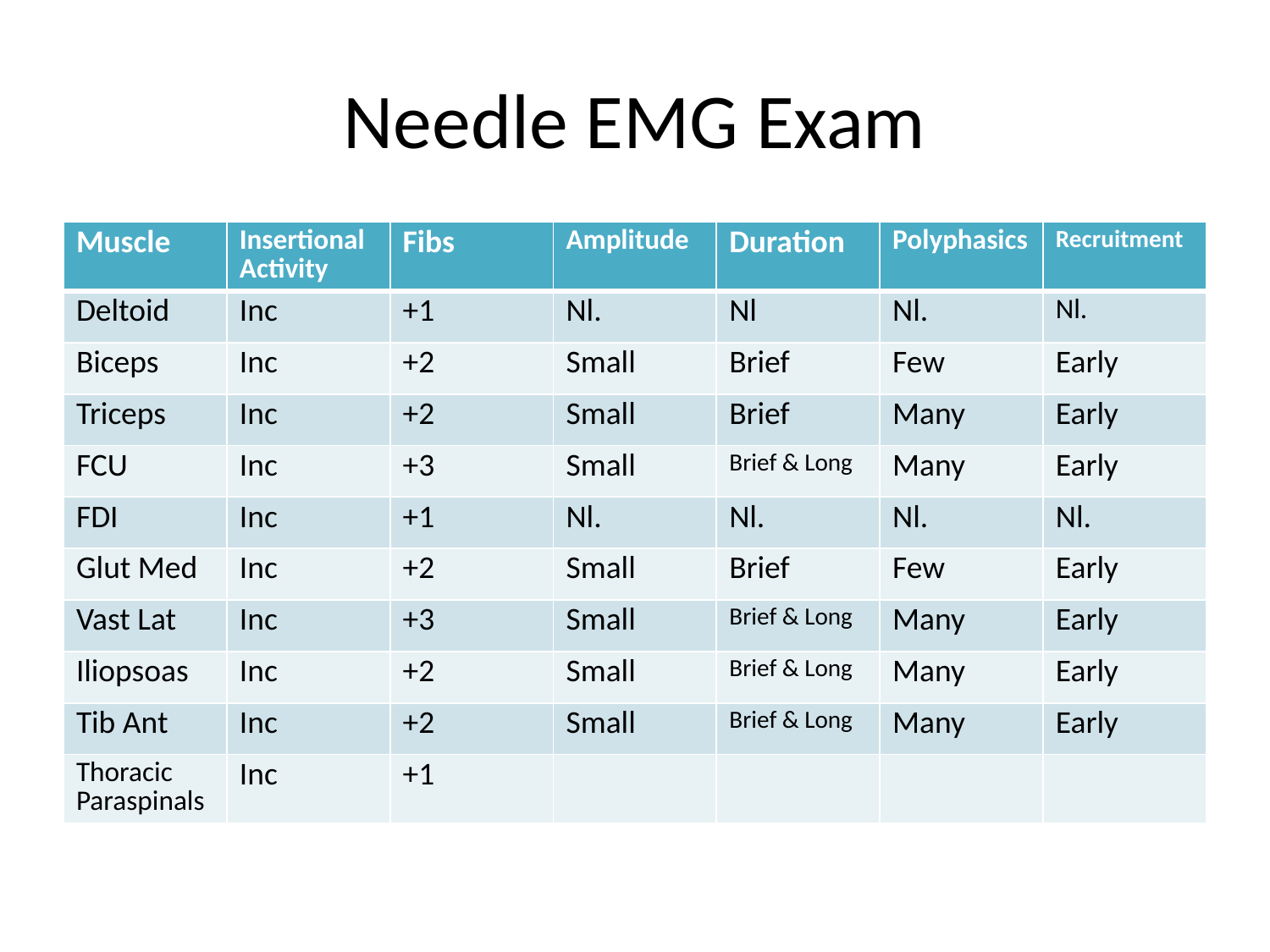

# Needle EMG Exam
| Muscle | Insertional Activity | Fibs | Amplitude | Duration | Polyphasics | Recruitment |
| --- | --- | --- | --- | --- | --- | --- |
| Deltoid | Inc | +1 | Nl. | Nl | Nl. | Nl. |
| Biceps | Inc | +2 | Small | Brief | Few | Early |
| Triceps | Inc | +2 | Small | Brief | Many | Early |
| FCU | Inc | +3 | Small | Brief & Long | Many | Early |
| FDI | Inc | +1 | Nl. | Nl. | Nl. | Nl. |
| Glut Med | Inc | +2 | Small | Brief | Few | Early |
| Vast Lat | Inc | +3 | Small | Brief & Long | Many | Early |
| Iliopsoas | Inc | +2 | Small | Brief & Long | Many | Early |
| Tib Ant | Inc | +2 | Small | Brief & Long | Many | Early |
| Thoracic Paraspinals | Inc | +1 |  |  |  |  |